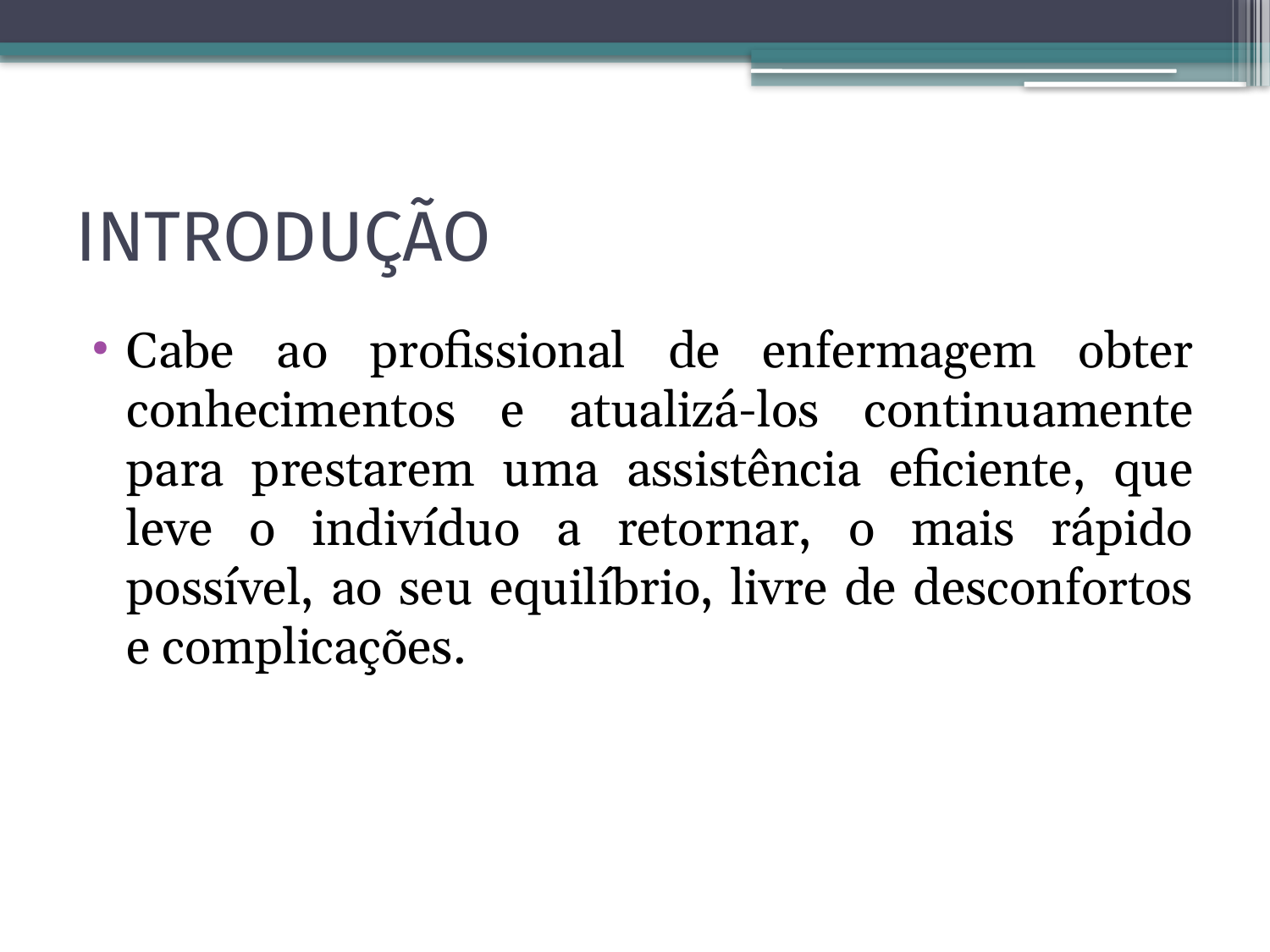

# INTRODUÇÃO
Cabe ao profissional de enfermagem obter conhecimentos e atualizá-los continuamente para prestarem uma assistência eficiente, que leve o indivíduo a retornar, o mais rápido possível, ao seu equilíbrio, livre de desconfortos e complicações.